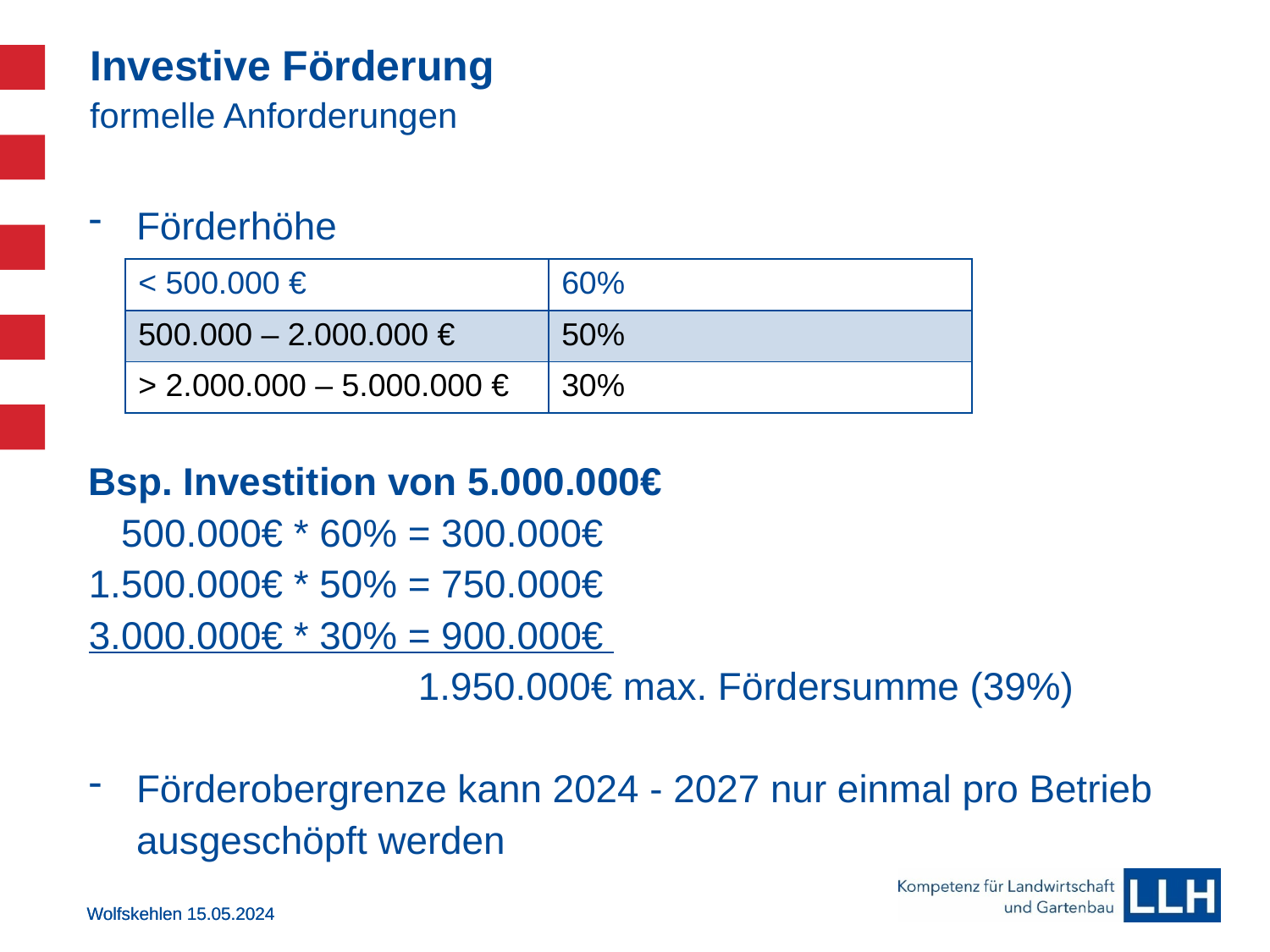

# Investive Förderung formelle Anforderungen
Förderhöhe

Bsp. Investition von 5.000.000€
   500.000€ * 60% = 300.000€
1.500.000€ * 50% = 750.000€
3.000.000€ * 30% = 900.000€
		       1.950.000€ max. Fördersumme (39%)

Förderobergrenze kann 2024 - 2027 nur einmal pro Betrieb ausgeschöpft werden
| < 500.000 € | 60% |
| --- | --- |
| 500.000 – 2.000.000 € | 50% |
| > 2.000.000 – 5.000.000 € | 30% |